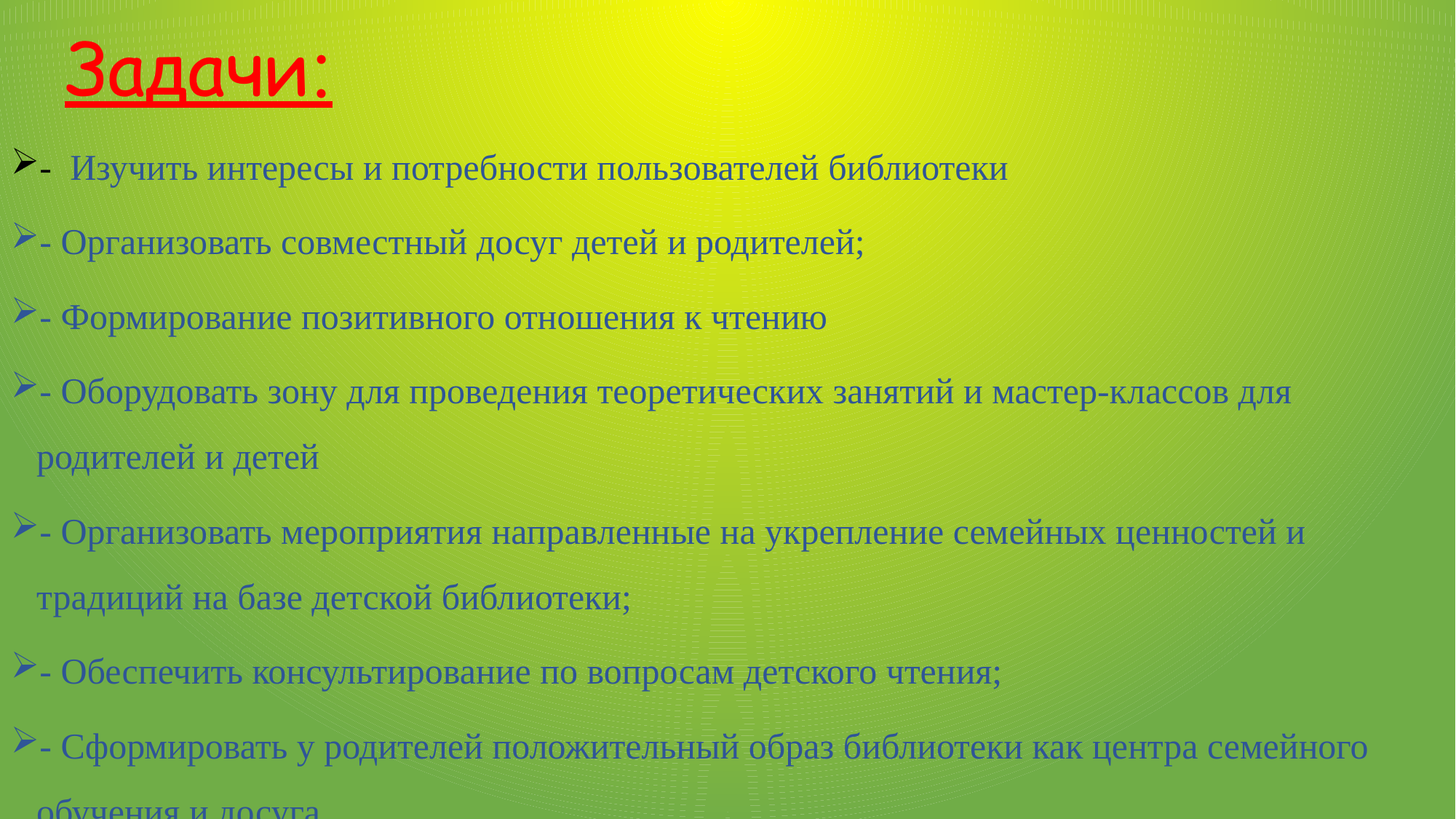

Задачи:
-  Изучить интересы и потребности пользователей библиотеки
- Организовать совместный досуг детей и родителей;
- Формирование позитивного отношения к чтению
- Оборудовать зону для проведения теоретических занятий и мастер-классов для родителей и детей
- Организовать мероприятия направленные на укрепление семейных ценностей и традиций на базе детской библиотеки;
- Обеспечить консультирование по вопросам детского чтения;
- Сформировать у родителей положительный образ библиотеки как центра семейного обучения и досуга.